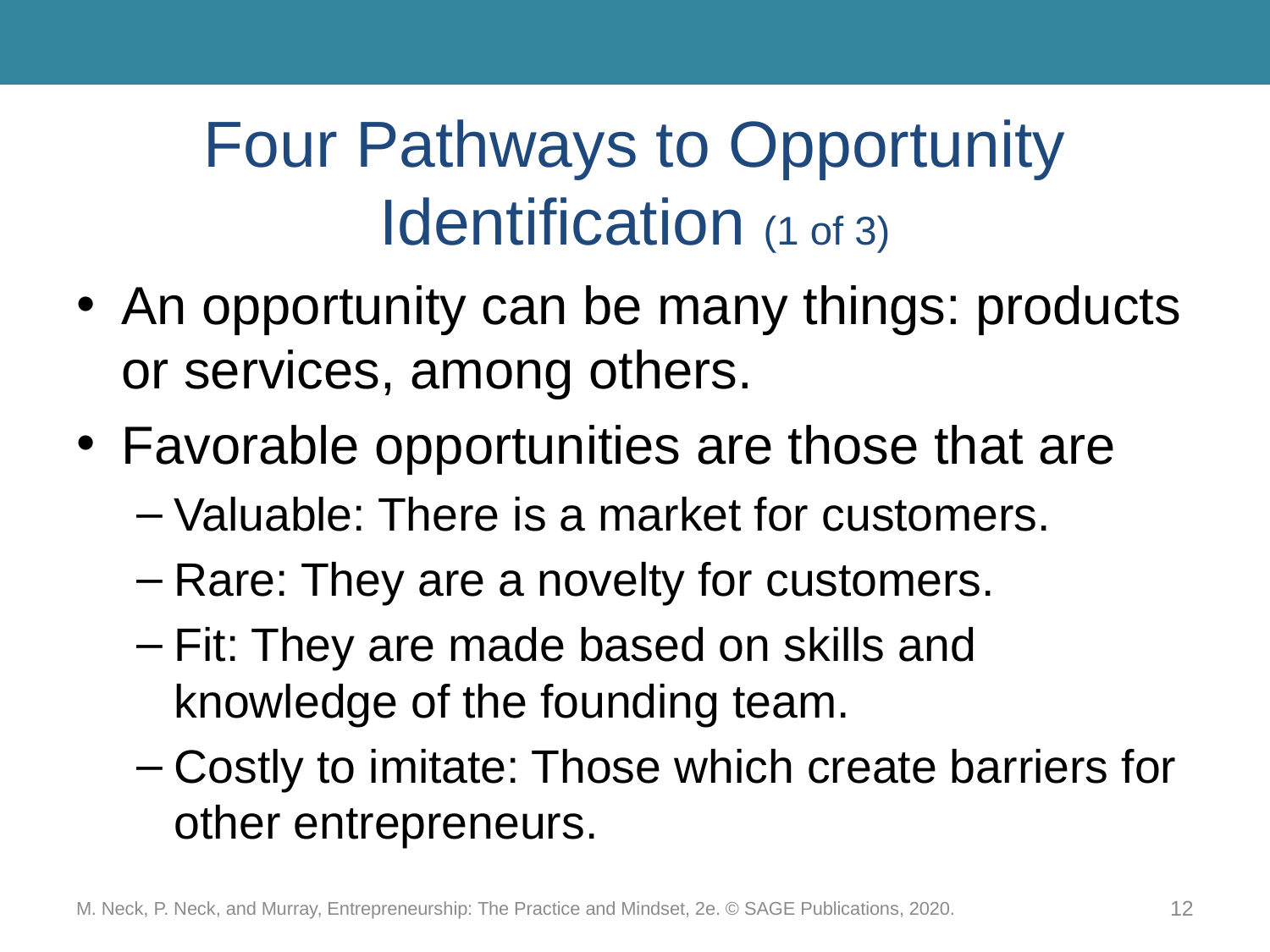

# Four Pathways to Opportunity Identification (1 of 3)
An opportunity can be many things: products or services, among others.
Favorable opportunities are those that are
Valuable: There is a market for customers.
Rare: They are a novelty for customers.
Fit: They are made based on skills and knowledge of the founding team.
Costly to imitate: Those which create barriers for other entrepreneurs.

M. Neck, P. Neck, and Murray, Entrepreneurship: The Practice and Mindset, 2e. © SAGE Publications, 2020.
12